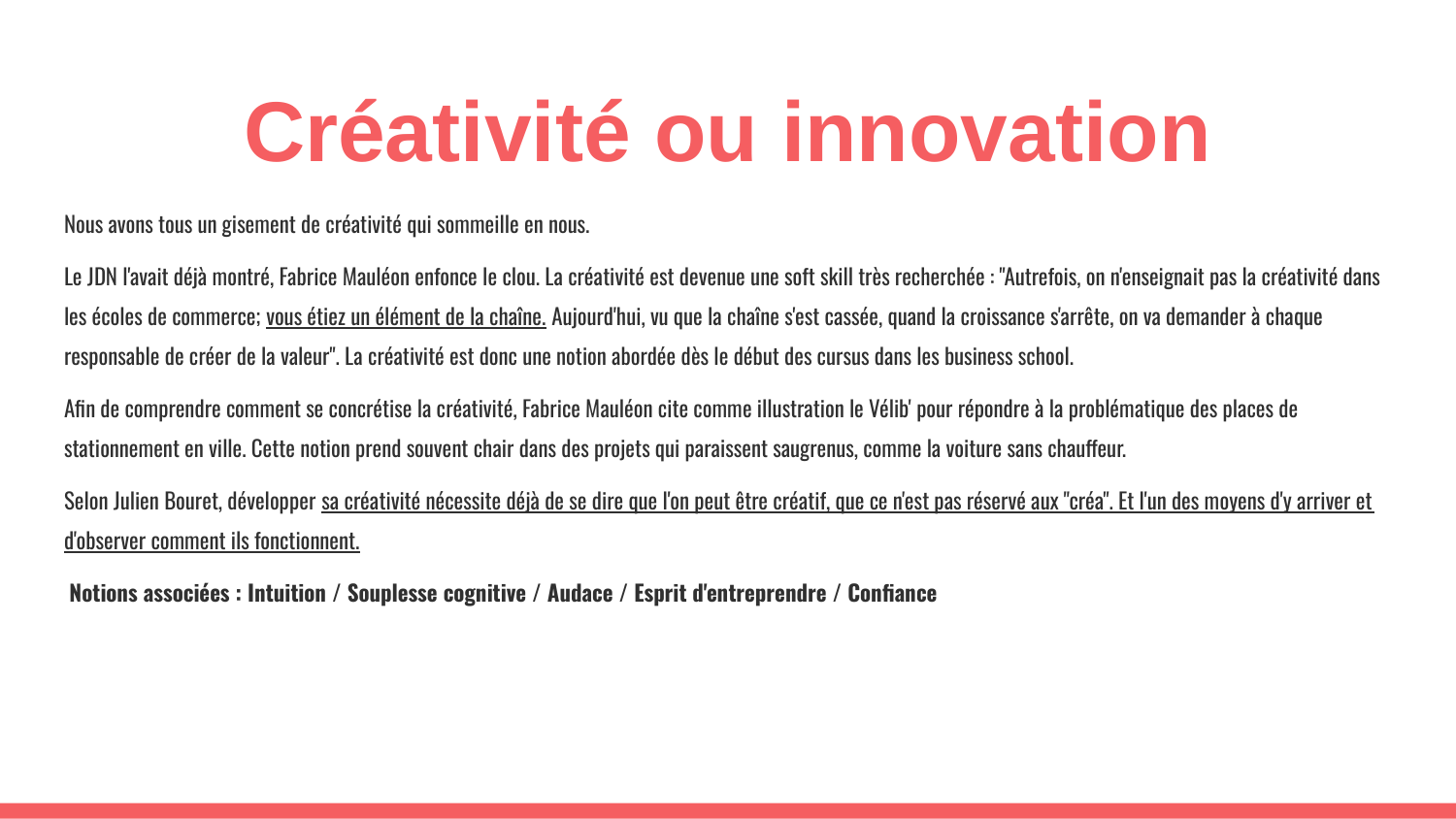

# Créativité ou innovation
Nous avons tous un gisement de créativité qui sommeille en nous.
Le JDN l'avait déjà montré, Fabrice Mauléon enfonce le clou. La créativité est devenue une soft skill très recherchée : "Autrefois, on n'enseignait pas la créativité dans les écoles de commerce; vous étiez un élément de la chaîne. Aujourd'hui, vu que la chaîne s'est cassée, quand la croissance s'arrête, on va demander à chaque responsable de créer de la valeur". La créativité est donc une notion abordée dès le début des cursus dans les business school.
Afin de comprendre comment se concrétise la créativité, Fabrice Mauléon cite comme illustration le Vélib' pour répondre à la problématique des places de stationnement en ville. Cette notion prend souvent chair dans des projets qui paraissent saugrenus, comme la voiture sans chauffeur.
Selon Julien Bouret, développer sa créativité nécessite déjà de se dire que l'on peut être créatif, que ce n'est pas réservé aux "créa". Et l'un des moyens d'y arriver et d'observer comment ils fonctionnent.
 Notions associées : Intuition / Souplesse cognitive / Audace / Esprit d'entreprendre / Confiance